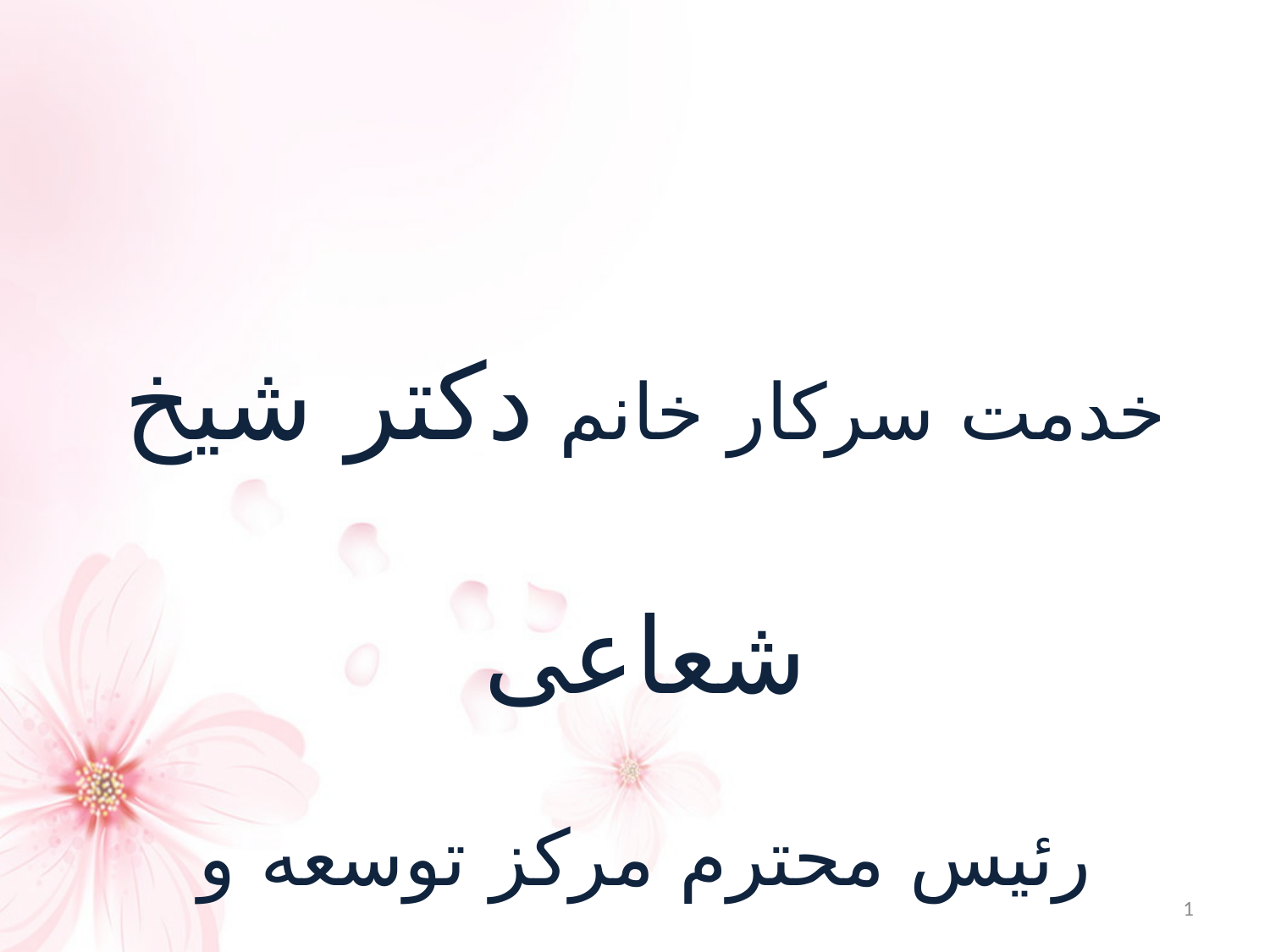

خدمت سرکار خانم دکتر شیخ شعاعی
رئیس محترم مرکز توسعه و هماهنگی اطلاعات و انتشارات علمی وزارت بهداشت و هیئت همراه خیر مقدم عرض می کنیم.
1